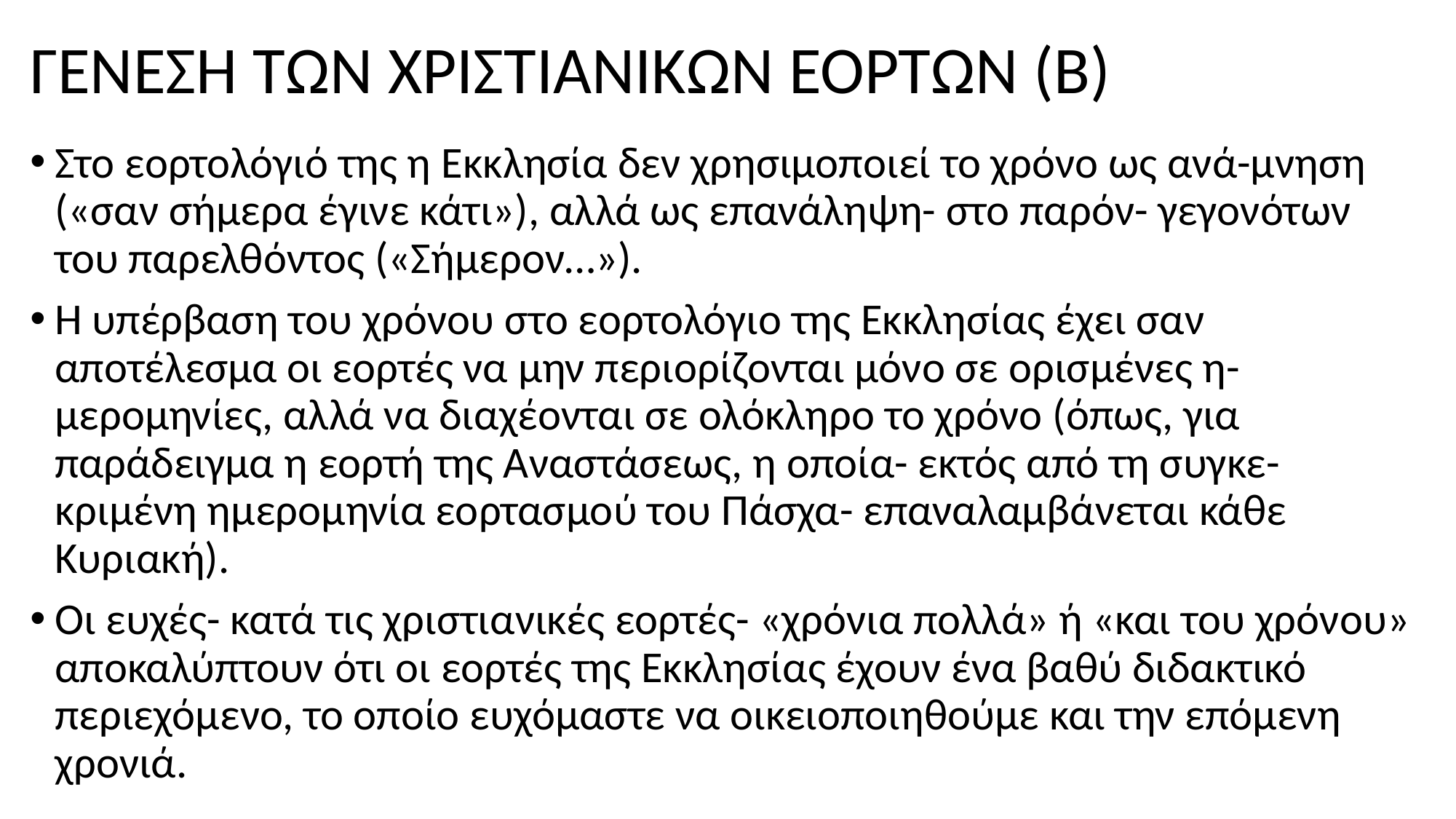

# ΓΕΝΕΣΗ ΤΩΝ ΧΡΙΣΤΙΑΝΙΚΩΝ ΕΟΡΤΩΝ (Β)
Στο εορτολόγιό της η Εκκλησία δεν χρησιμοποιεί το χρόνο ως ανά-μνηση («σαν σήμερα έγινε κάτι»), αλλά ως επανάληψη- στο παρόν- γεγονότων του παρελθόντος («Σήμερον…»).
Η υπέρβαση του χρόνου στο εορτολόγιο της Εκκλησίας έχει σαν αποτέλεσμα οι εορτές να μην περιορίζονται μόνο σε ορισμένες η-μερομηνίες, αλλά να διαχέονται σε ολόκληρο το χρόνο (όπως, για παράδειγμα η εορτή της Αναστάσεως, η οποία- εκτός από τη συγκε-κριμένη ημερομηνία εορτασμού του Πάσχα- επαναλαμβάνεται κάθε Κυριακή).
Οι ευχές- κατά τις χριστιανικές εορτές- «χρόνια πολλά» ή «και του χρόνου» αποκαλύπτουν ότι οι εορτές της Εκκλησίας έχουν ένα βαθύ διδακτικό περιεχόμενο, το οποίο ευχόμαστε να οικειοποιηθούμε και την επόμενη χρονιά.